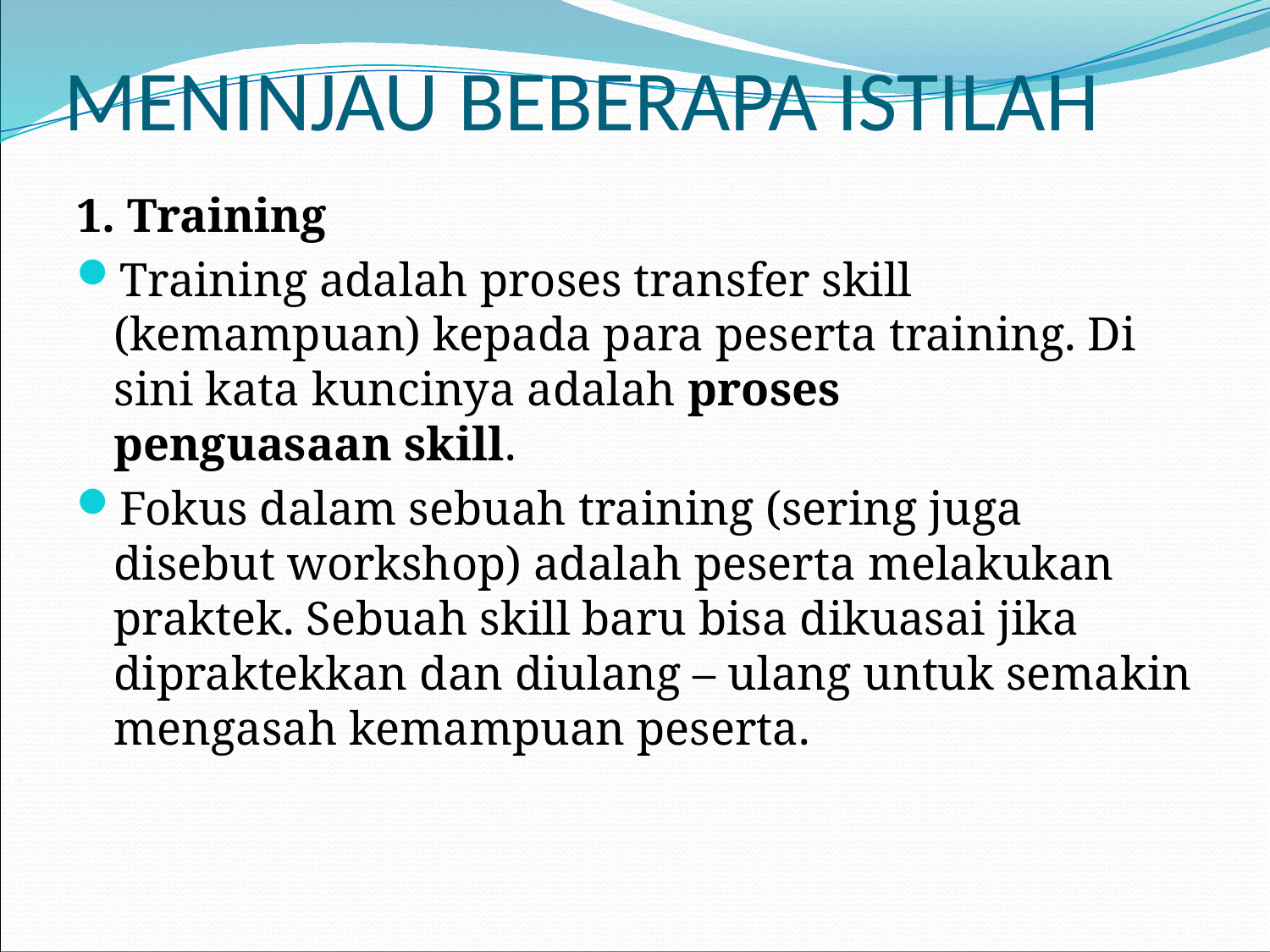

# MENINJAU BEBERAPA ISTILAH
1. Training
Training adalah proses transfer skill (kemampuan) kepada para peserta training. Di sini kata kuncinya adalah proses penguasaan skill.
Fokus dalam sebuah training (sering juga disebut workshop) adalah peserta melakukan praktek. Sebuah skill baru bisa dikuasai jika dipraktekkan dan diulang – ulang untuk semakin mengasah kemampuan peserta.